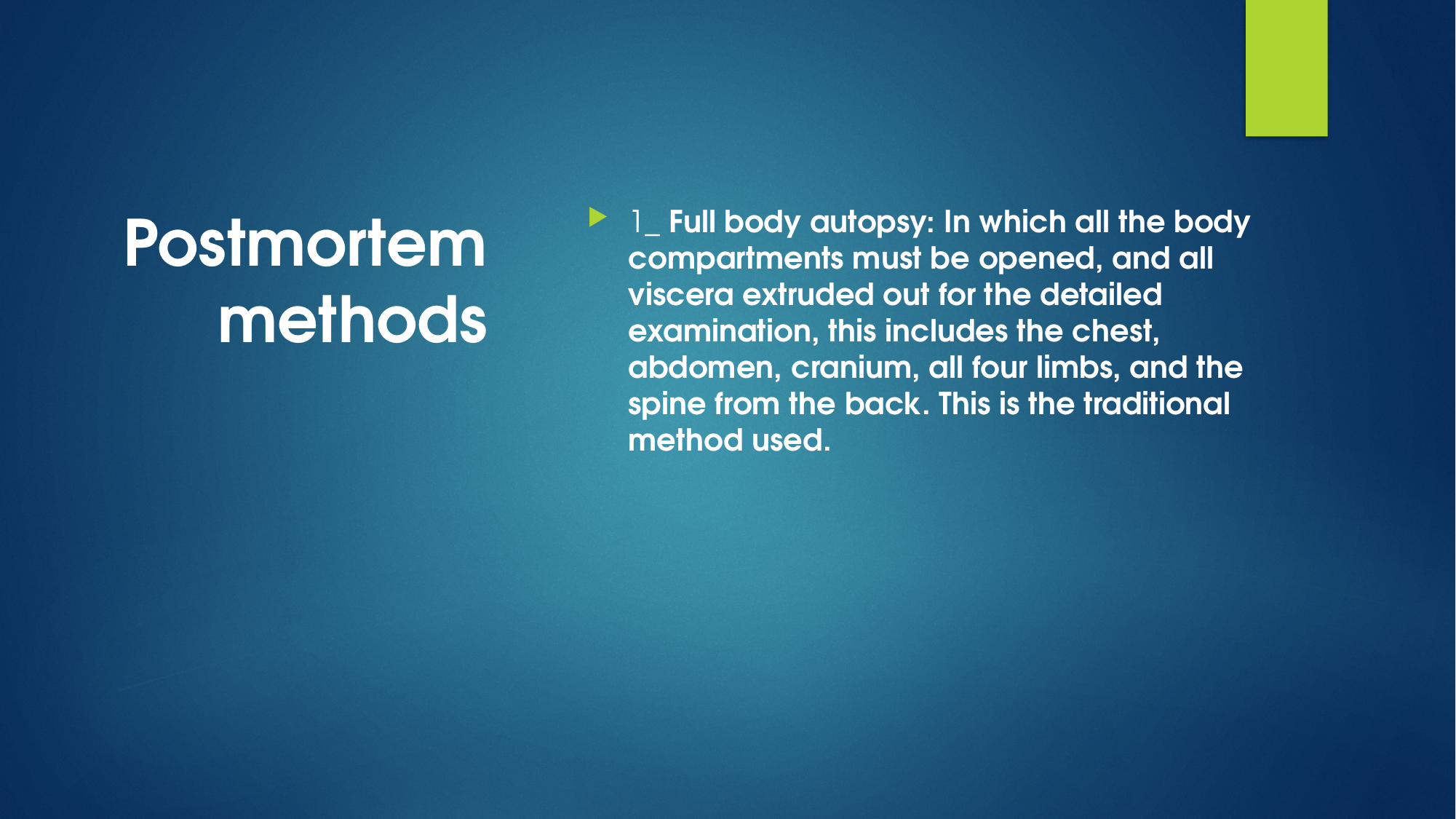

# Postmortem methods
1_ Full body autopsy: In which all the body compartments must be opened, and all viscera extruded out for the detailed examination, this includes the chest, abdomen, cranium, all four limbs, and the spine from the back. This is the traditional method used.